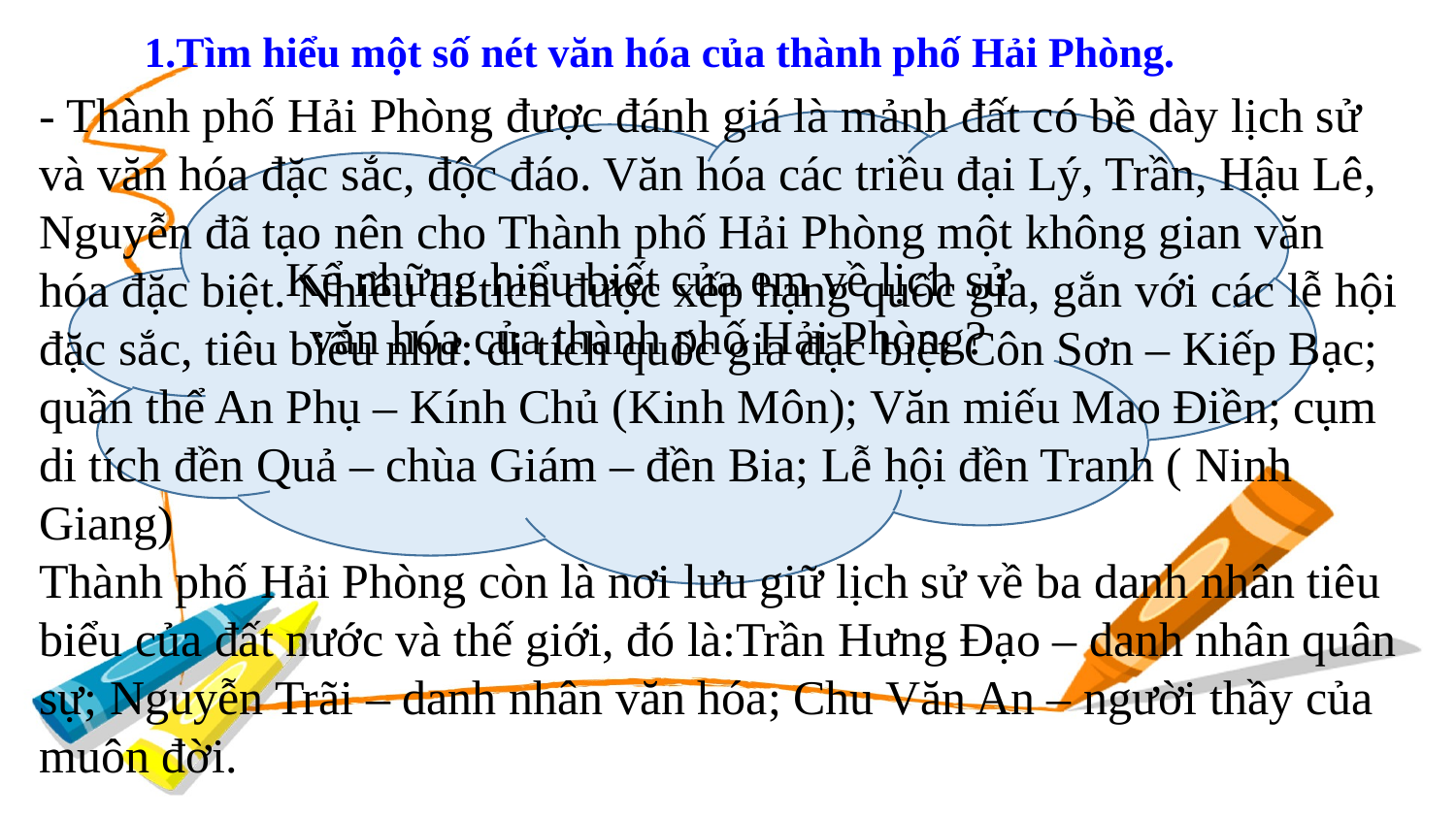

1.Tìm hiểu một số nét văn hóa của thành phố Hải Phòng.
- Thành phố Hải Phòng được đánh giá là mảnh đất có bề dày lịch sử và văn hóa đặc sắc, độc đáo. Văn hóa các triều đại Lý, Trần, Hậu Lê, Nguyễn đã tạo nên cho Thành phố Hải Phòng một không gian văn hóa đặc biệt. Nhiều di tích được xếp hạng quốc gia, gắn với các lễ hội đặc sắc, tiêu biểu như: di tích quốc gia đặc biệt Côn Sơn – Kiếp Bạc; quần thể An Phụ – Kính Chủ (Kinh Môn); Văn miếu Mao Điền; cụm di tích đền Quả – chùa Giám – đền Bia; Lễ hội đền Tranh ( Ninh Giang)
Thành phố Hải Phòng còn là nơi lưu giữ lịch sử về ba danh nhân tiêu biểu của đất nước và thế giới, đó là:Trần Hưng Đạo – danh nhân quân sự; Nguyễn Trãi – danh nhân văn hóa; Chu Văn An – người thầy của muôn đời.
Kể những hiểu biết của em về lịch sử văn hóa của thành phố Hải Phòng?